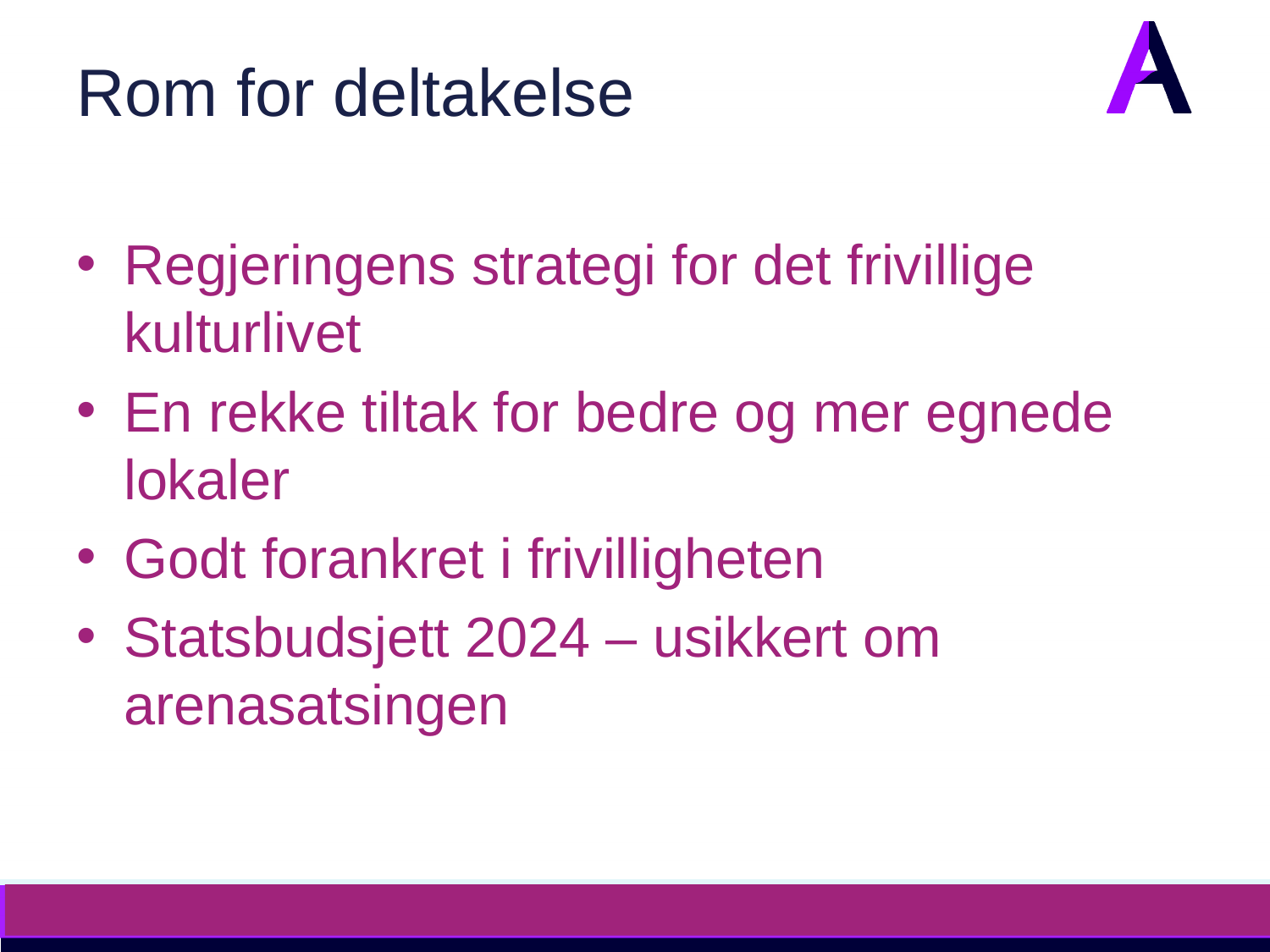

# Rom for deltakelse
Regjeringens strategi for det frivillige kulturlivet
En rekke tiltak for bedre og mer egnede lokaler
Godt forankret i frivilligheten
Statsbudsjett 2024 – usikkert om arenasatsingen